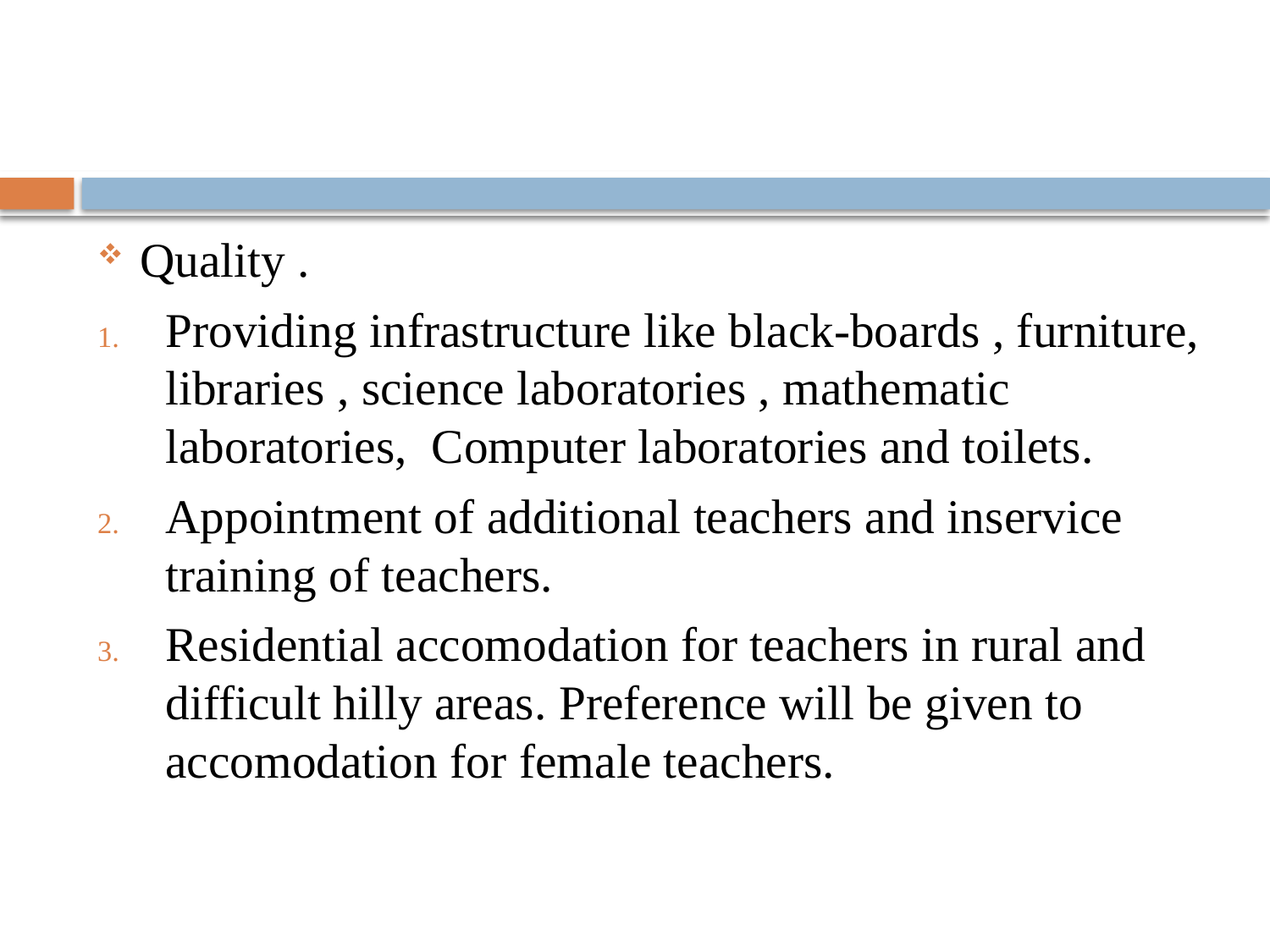

#
Quality .
Providing infrastructure like black-boards , furniture, libraries , science laboratories , mathematic laboratories,  Computer laboratories and toilets.
Appointment of additional teachers and inservice training of teachers.
Residential accomodation for teachers in rural and difficult hilly areas. Preference will be given to accomodation for female teachers.